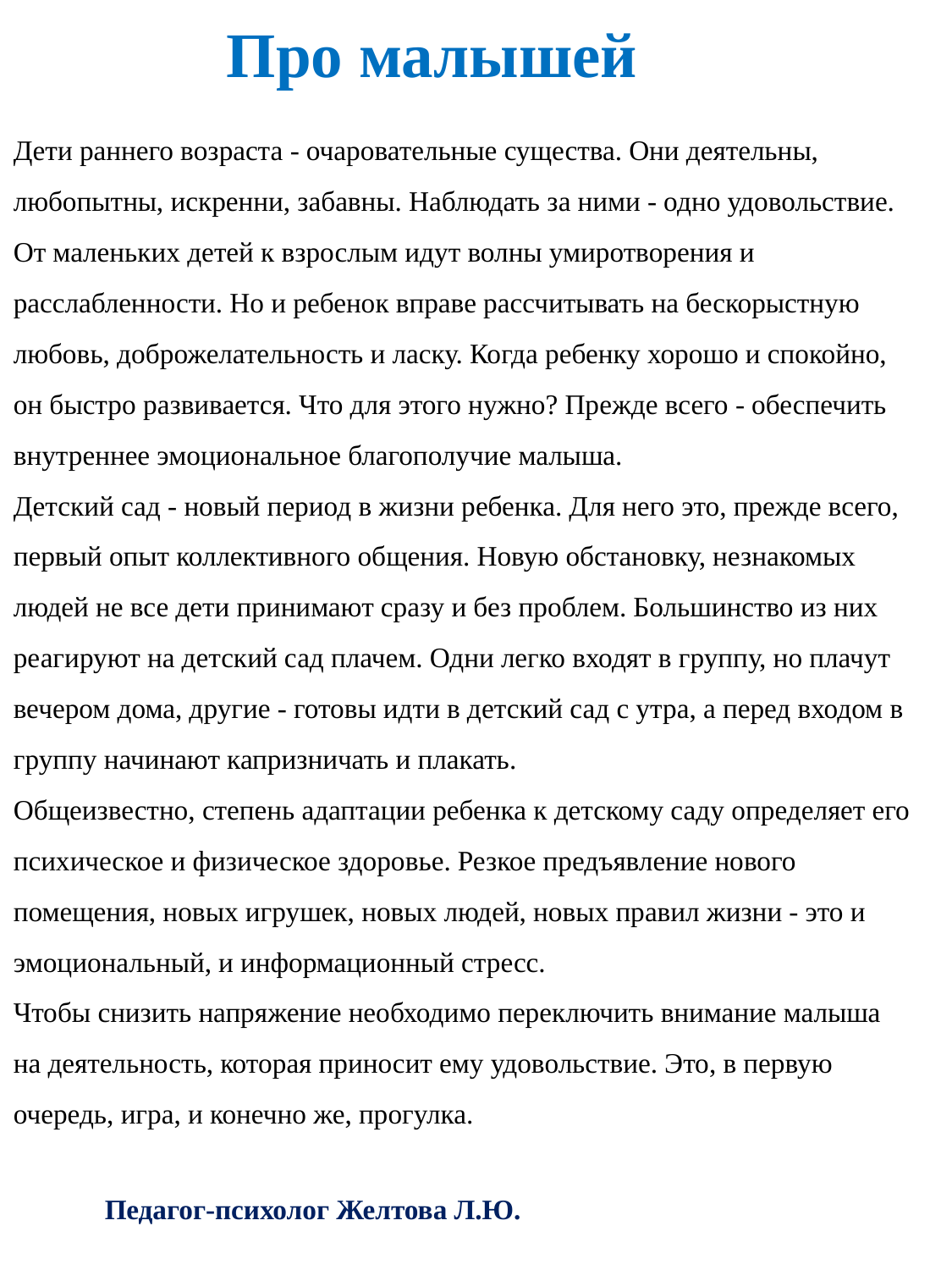

Про малышей
Дети раннего возраста - очаровательные существа. Они деятельны, любопытны, искренни, забавны. Наблюдать за ними - одно удовольствие. От маленьких детей к взрослым идут волны умиротворения и расслабленности. Но и ребенок вправе рассчитывать на бескорыстную любовь, доброжелательность и ласку. Когда ребенку хорошо и спокойно, он быстро развивается. Что для этого нужно? Прежде всего - обеспечить внутреннее эмоциональное благополучие малыша.
Детский сад - новый период в жизни ребенка. Для него это, прежде всего, первый опыт коллективного общения. Новую обстановку, незнакомых людей не все дети принимают сразу и без проблем. Большинство из них реагируют на детский сад плачем. Одни легко входят в группу, но плачут вечером дома, другие - готовы идти в детский сад с утра, а перед входом в группу начинают капризничать и плакать.
Общеизвестно, степень адаптации ребенка к детскому саду определяет его психическое и физическое здоровье. Резкое предъявление нового помещения, новых игрушек, новых людей, новых правил жизни - это и эмоциональный, и информационный стресс.
Чтобы снизить напряжение необходимо переключить внимание малыша на деятельность, которая приносит ему удовольствие. Это, в первую очередь, игра, и конечно же, прогулка.

Педагог-психолог Желтова Л.Ю.